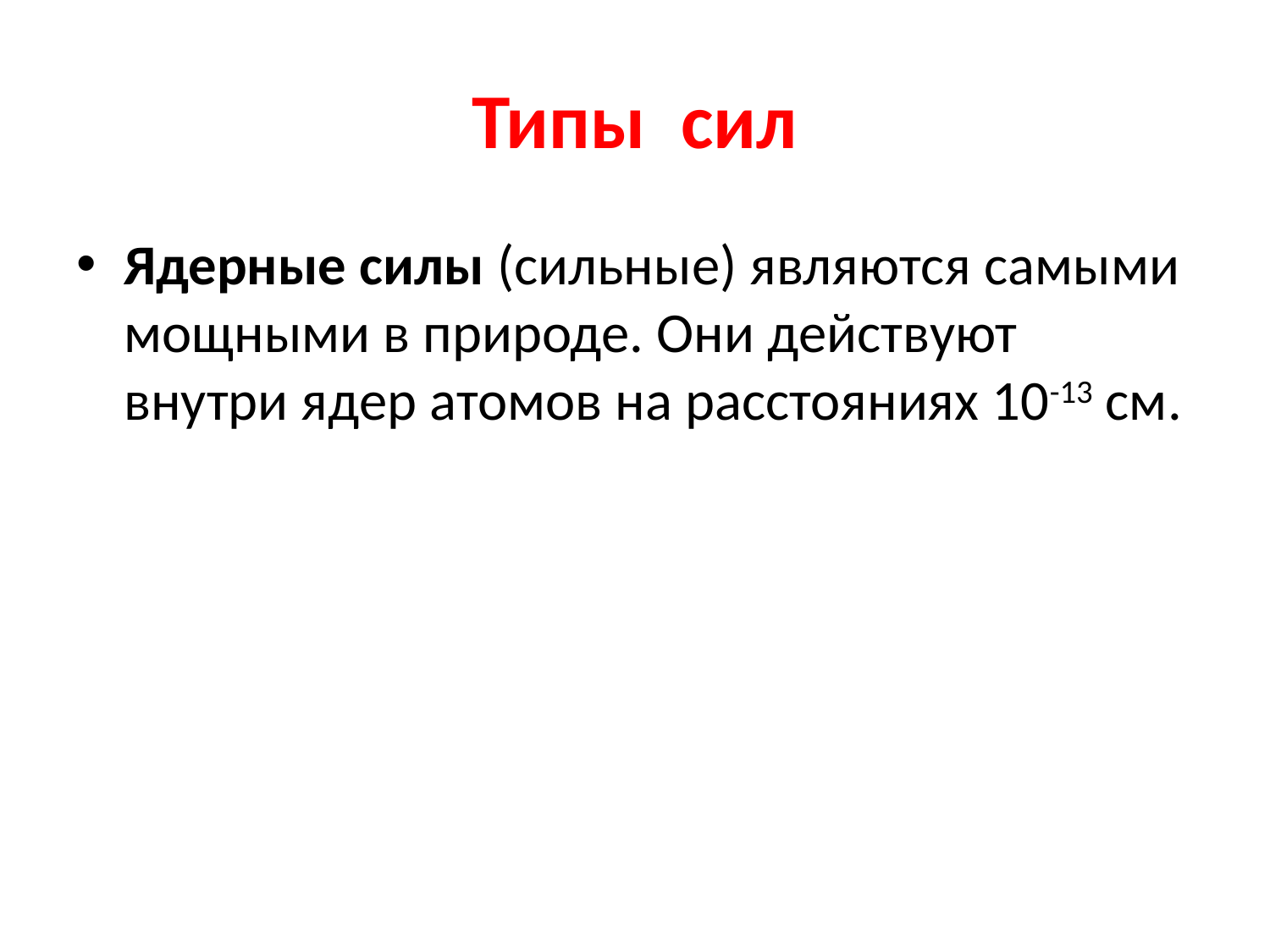

# Типы  сил
Ядерные силы (сильные) являются самыми мощными в природе. Они действуют внутри ядер атомов на расстояниях 10-13 см.